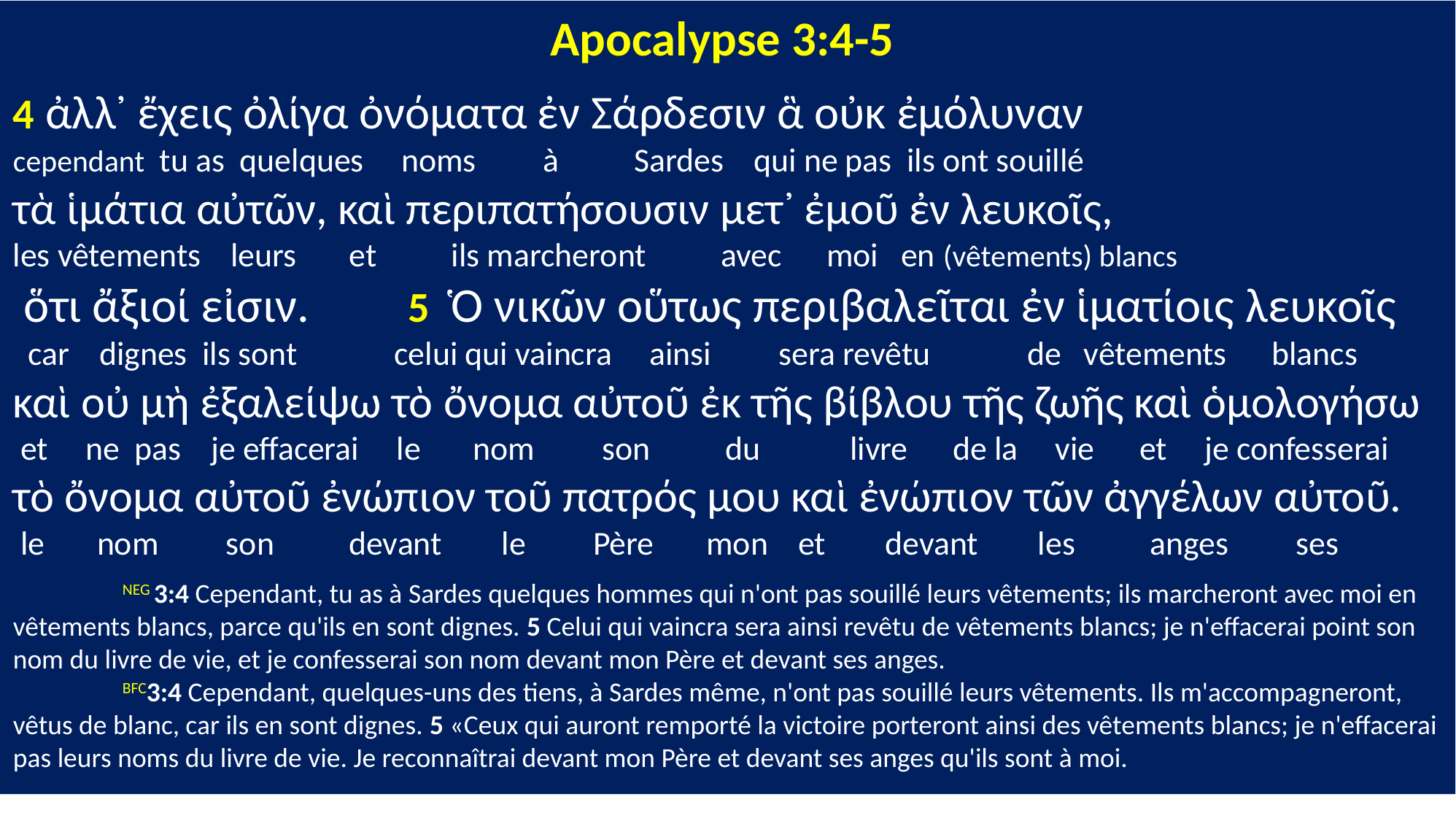

Apocalypse 3:4-5

4 ἀλλ᾽ ἔχεις ὀλίγα ὀνόματα ἐν Σάρδεσιν ἃ οὐκ ἐμόλυναν
cependant  tu as  quelques     noms         à          Sardes    qui ne pas  ils ont souillé
τὰ ἱμάτια αὐτῶν, καὶ περιπατήσουσιν μετ᾽ ἐμοῦ ἐν λευκοῖς,
les vêtements    leurs       et          ils marcheront          avec      moi   en (vêtements) blancs
 ὅτι ἄξιοί εἰσιν.         5  Ὁ νικῶν οὕτως περιβαλεῖται ἐν ἱματίοις λευκοῖς
  car    dignes  ils sont             celui qui vaincra     ainsi         sera revêtu             de   vêtements      blancs
καὶ οὐ μὴ ἐξαλείψω τὸ ὄνομα αὐτοῦ ἐκ τῆς βίβλου τῆς ζωῆς καὶ ὁμολογήσω
 et     ne  pas    je effacerai     le       nom         son          du            livre      de la     vie      et     je confesserai
τὸ ὄνομα αὐτοῦ ἐνώπιον τοῦ πατρός μου καὶ ἐνώπιον τῶν ἀγγέλων αὐτοῦ.
 le       nom         son          devant        le         Père       mon    et        devant        les          anges         ses

	NEG 3:4 Cependant, tu as à Sardes quelques hommes qui n'ont pas souillé leurs vêtements; ils marcheront avec moi en vêtements blancs, parce qu'ils en sont dignes. 5 Celui qui vaincra sera ainsi revêtu de vêtements blancs; je n'effacerai point son nom du livre de vie, et je confesserai son nom devant mon Père et devant ses anges.
	BFC3:4 Cependant, quelques-uns des tiens, à Sardes même, n'ont pas souillé leurs vêtements. Ils m'accompagneront, vêtus de blanc, car ils en sont dignes. 5 «Ceux qui auront remporté la victoire porteront ainsi des vêtements blancs; je n'effacerai pas leurs noms du livre de vie. Je reconnaîtrai devant mon Père et devant ses anges qu'ils sont à moi.